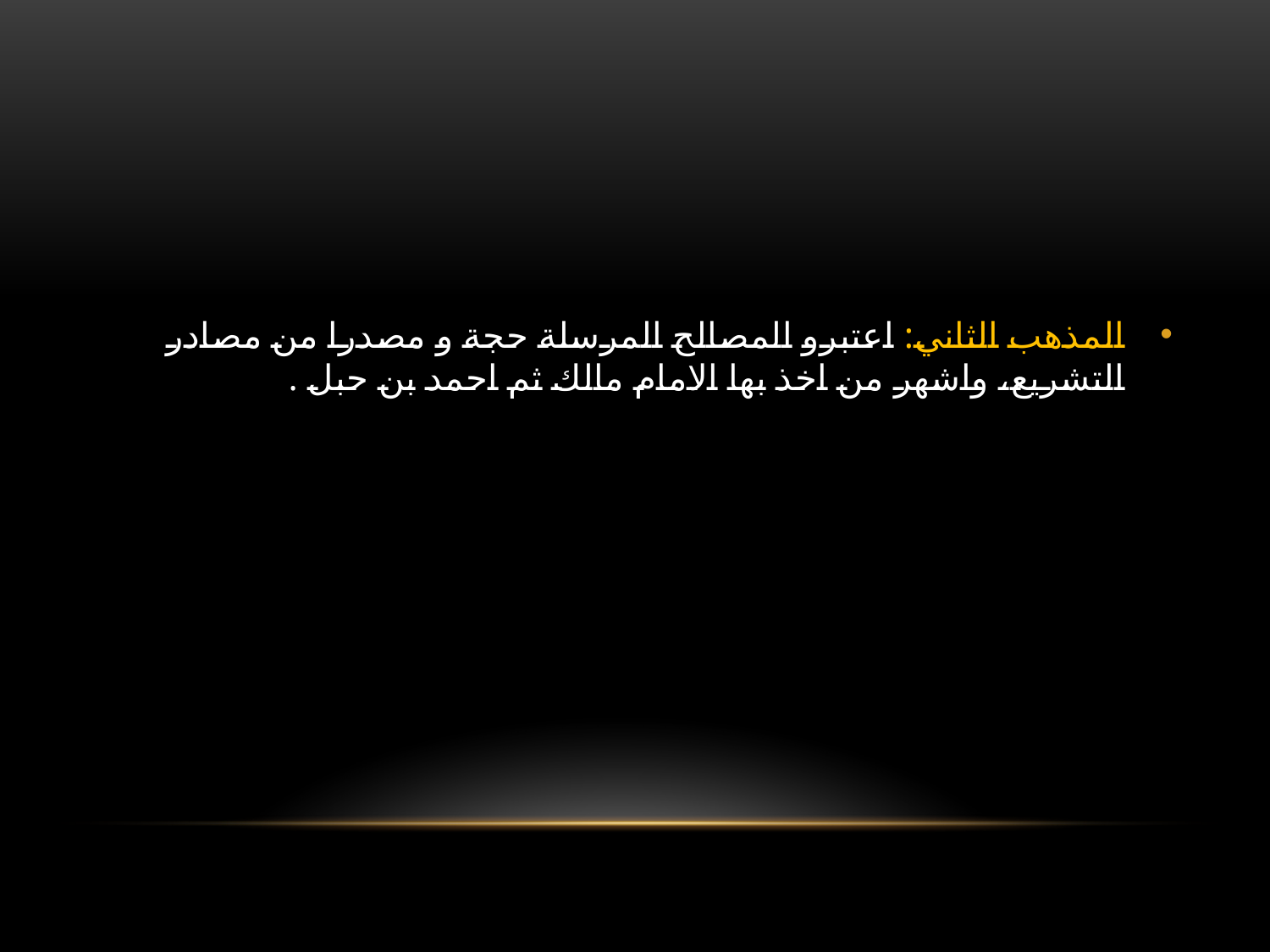

#
المذهب الثاني: اعتبرو المصالح المرسلة حجة و مصدرا من مصادر التشريع، واشهر من اخذ بها الامام مالك ثم احمد بن حبل .